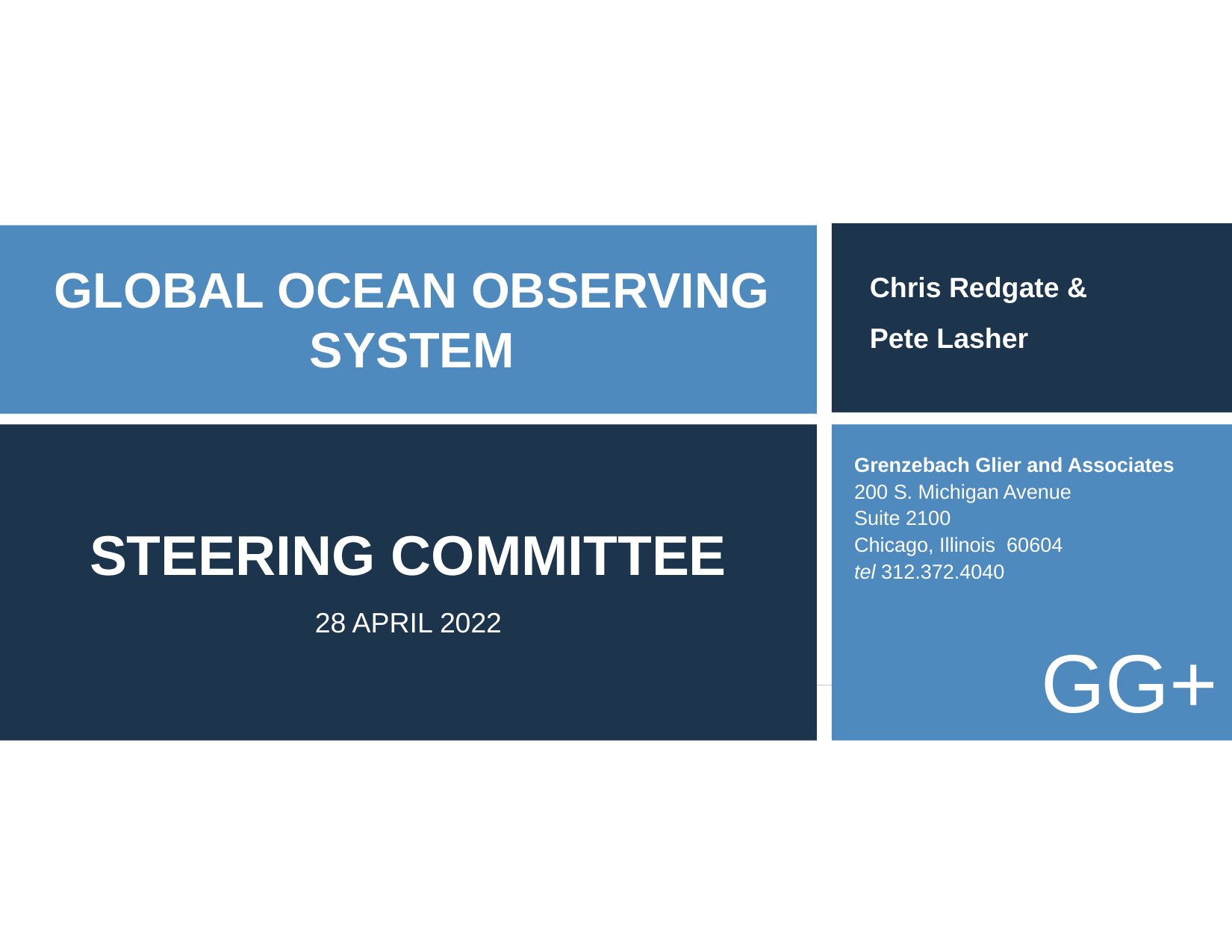

# Global Ocean Observing System
Chris Redgate &
Pete Lasher
Steering Committee
28 April 2022